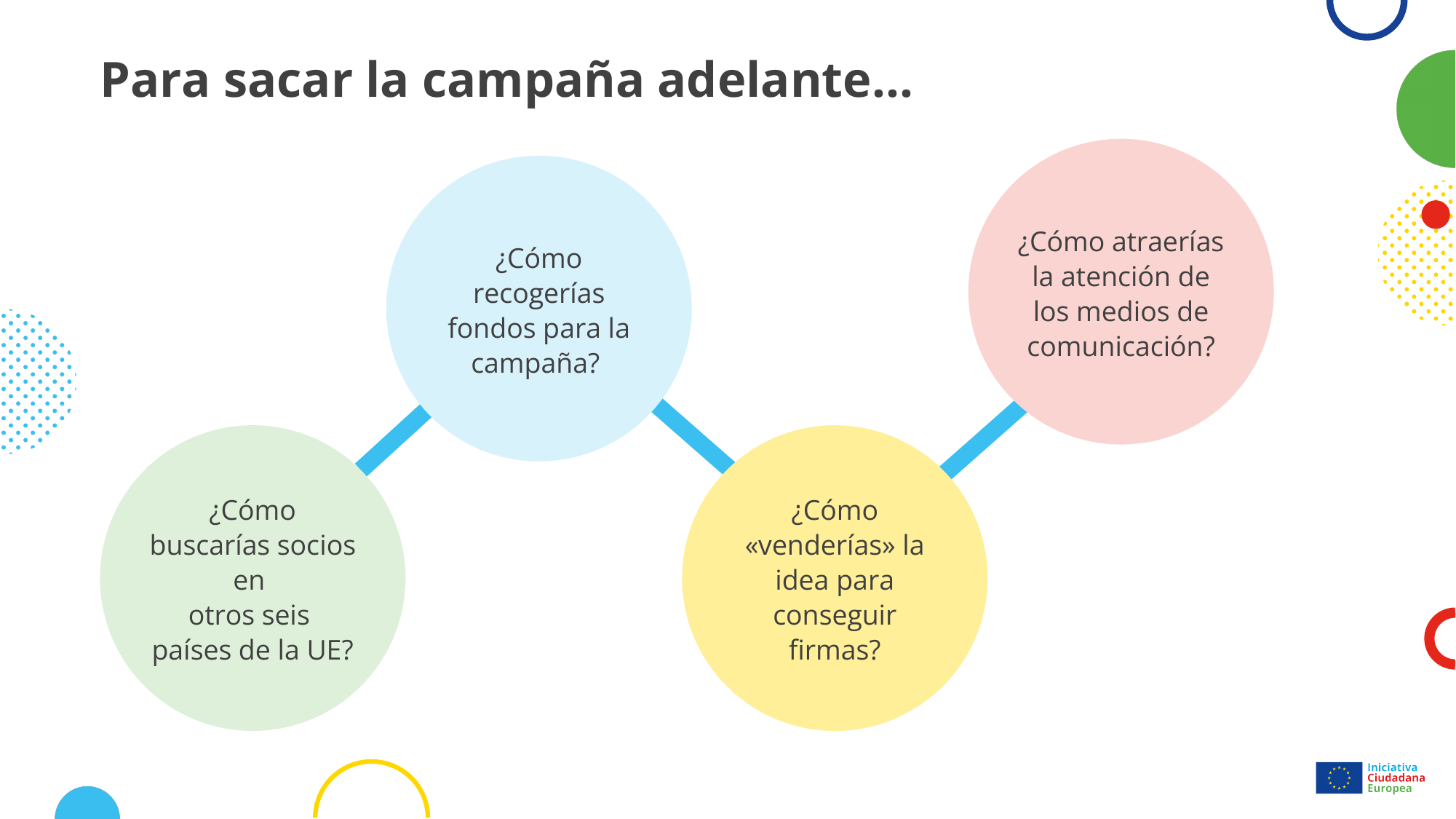

# Para sacar la campaña adelante...
¿Cómo atraerías la atención de los medios de comunicación?
¿Cómo recogerías fondos para la campaña?
¿Cómo buscarías socios en
otros seis
países de la UE?
¿Cómo «venderías» la idea para conseguir firmas?